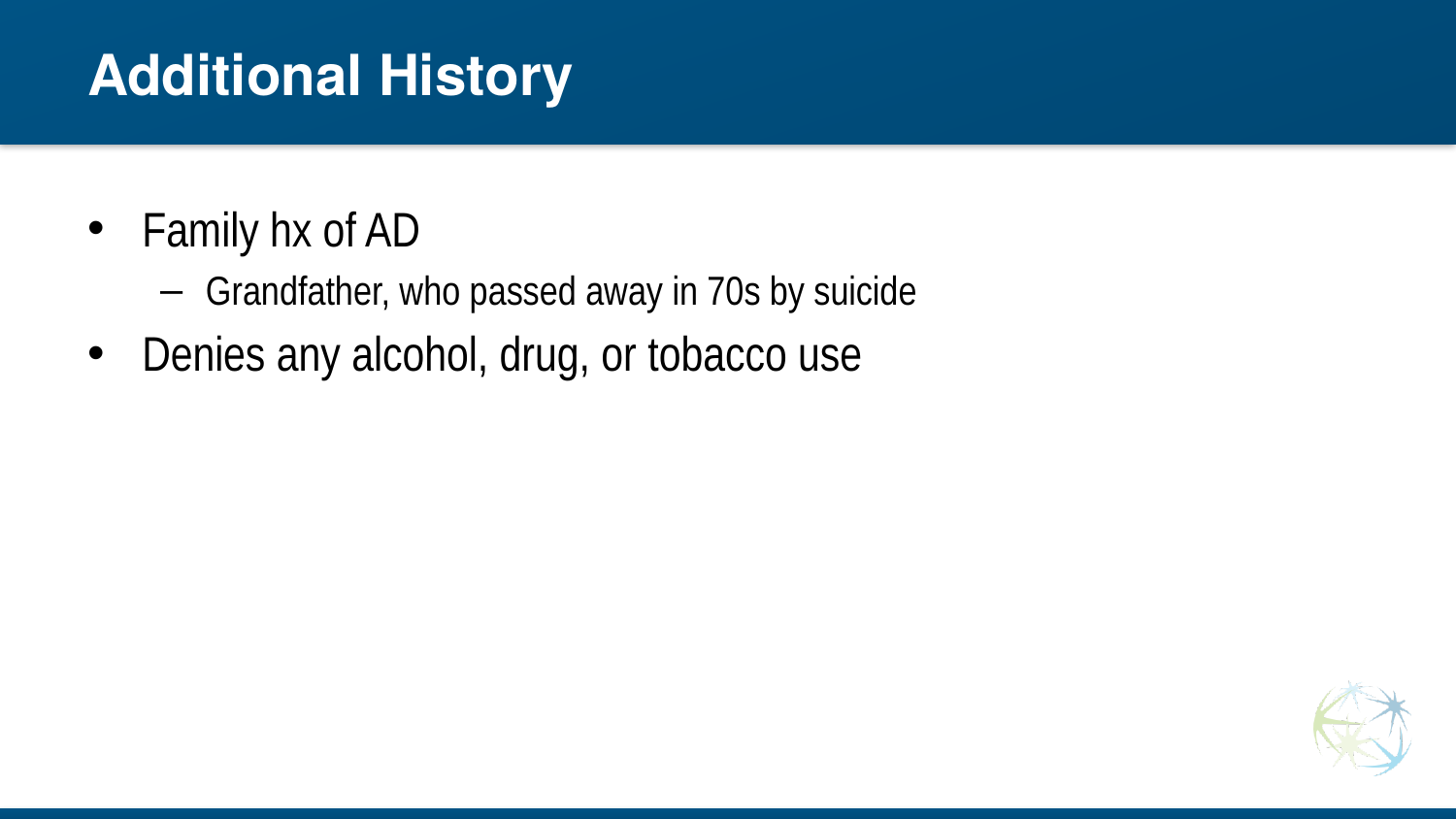

# Additional History
Family hx of AD
Grandfather, who passed away in 70s by suicide
Denies any alcohol, drug, or tobacco use